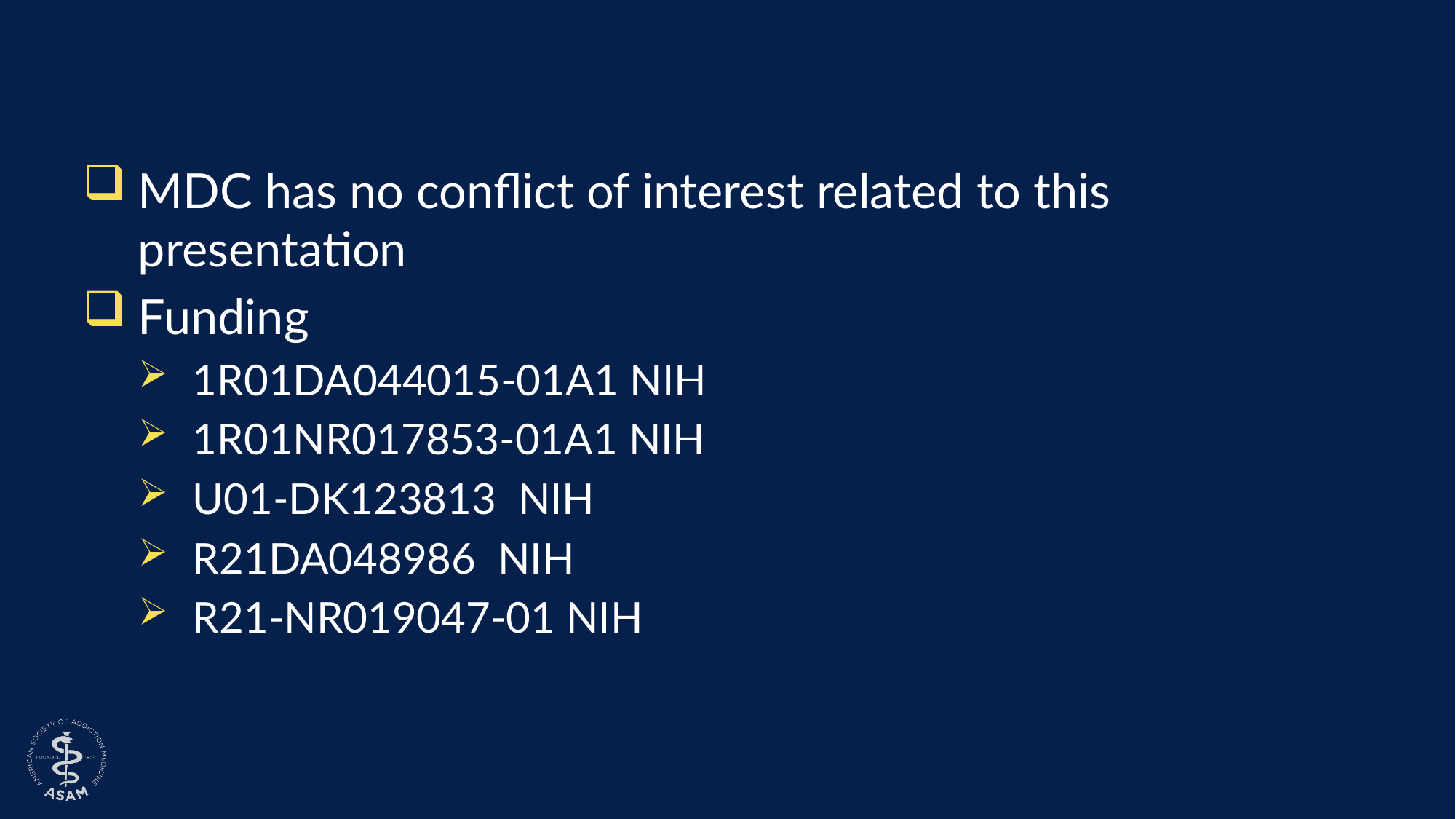

#
MDC has no conflict of interest related to this presentation
Funding
1R01DA044015-01A1 NIH
1R01NR017853-01A1 NIH
U01-DK123813  NIH
R21DA048986  NIH
R21-NR019047-01 NIH